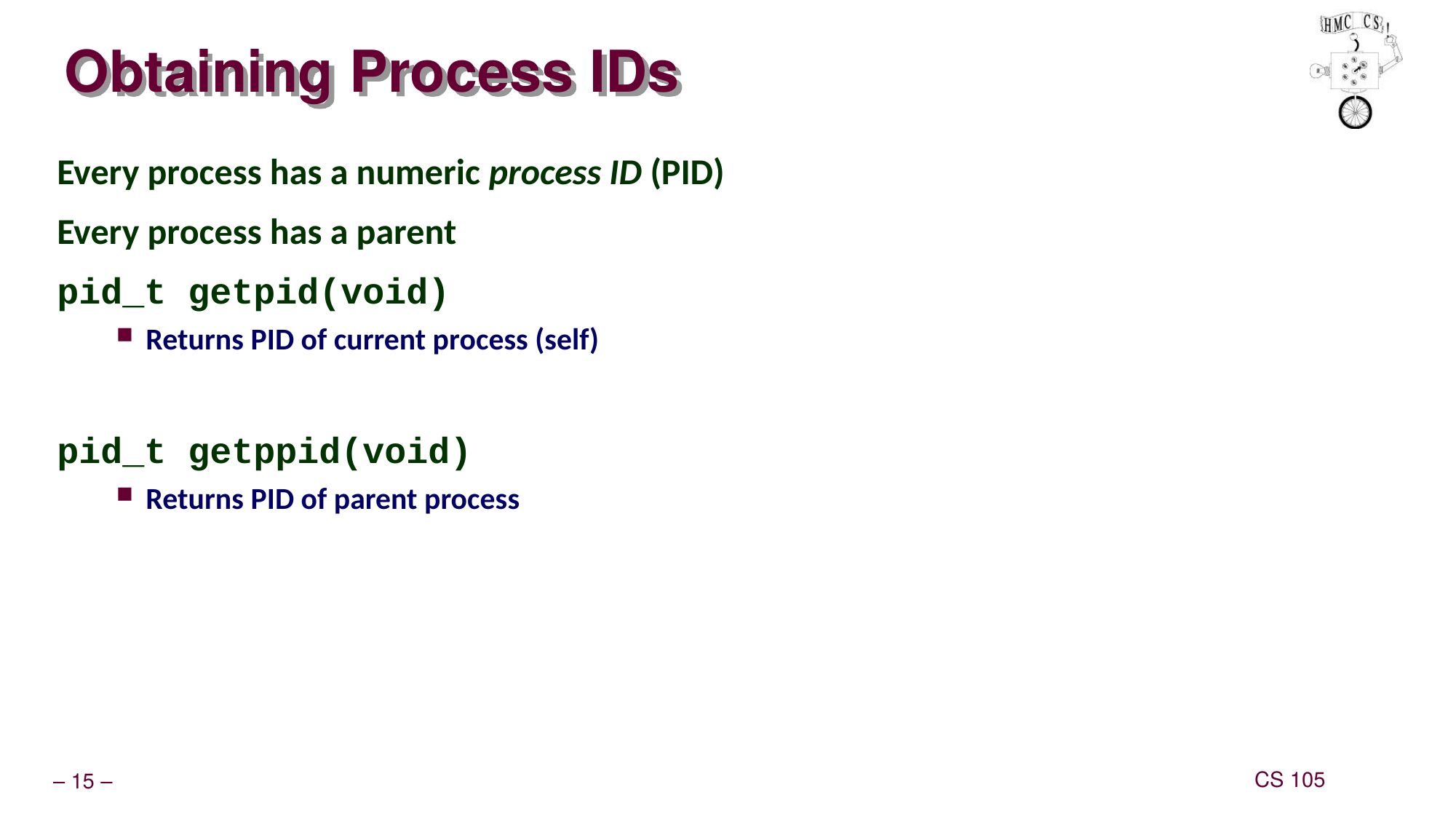

# Obtaining Process IDs
Every process has a numeric process ID (PID)
Every process has a parent
pid_t getpid(void)
Returns PID of current process (self)

pid_t getppid(void)
Returns PID of parent process